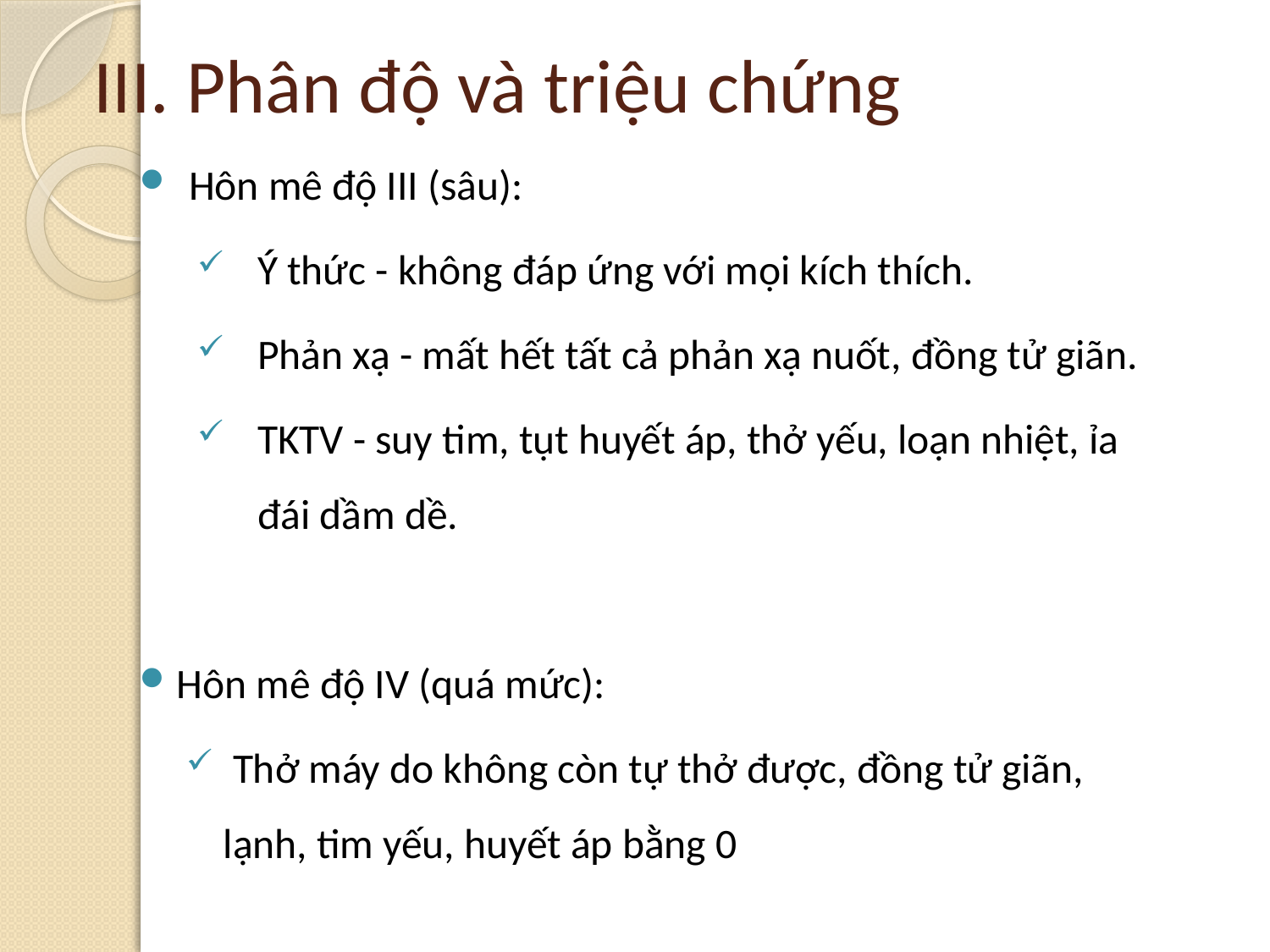

# III. Phân độ và triệu chứng
Hôn mê độ III (sâu):
Ý thức - không đáp ứng với mọi kích thích.
Phản xạ - mất hết tất cả phản xạ nuốt, đồng tử giãn.
TKTV - suy tim, tụt huyết áp, thở yếu, loạn nhiệt, ỉa đái dầm dề.

Hôn mê độ IV (quá mức):
 Thở máy do không còn tự thở được, đồng tử giãn, lạnh, tim yếu, huyết áp bằng 0